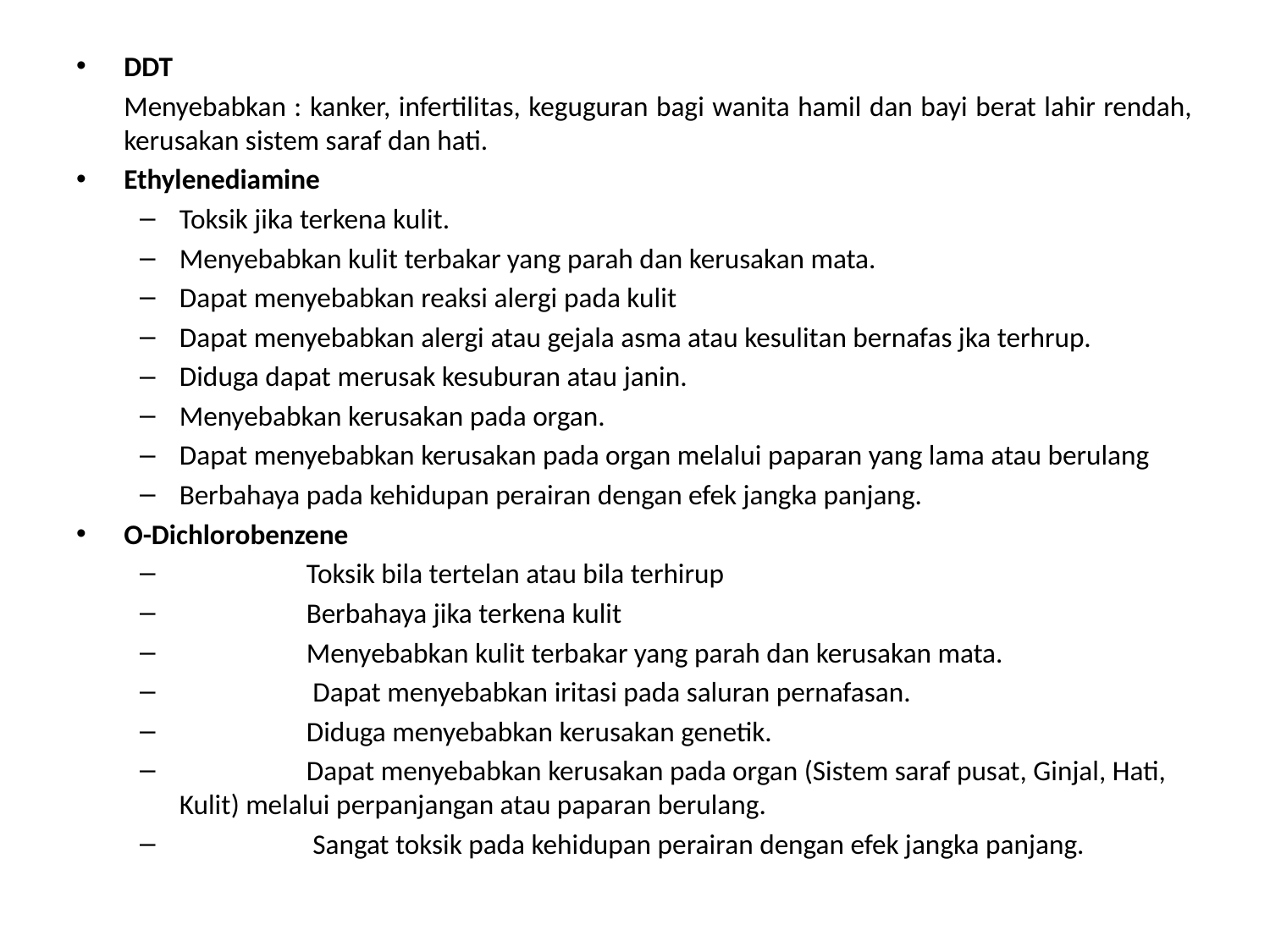

DDT
	Menyebabkan : kanker, infertilitas, keguguran bagi wanita hamil dan bayi berat lahir rendah, kerusakan sistem saraf dan hati.
Ethylenediamine
Toksik jika terkena kulit.
Menyebabkan kulit terbakar yang parah dan kerusakan mata.
Dapat menyebabkan reaksi alergi pada kulit
Dapat menyebabkan alergi atau gejala asma atau kesulitan bernafas jka terhrup.
Diduga dapat merusak kesuburan atau janin.
Menyebabkan kerusakan pada organ.
Dapat menyebabkan kerusakan pada organ melalui paparan yang lama atau berulang
Berbahaya pada kehidupan perairan dengan efek jangka panjang.
O-Dichlorobenzene
	Toksik bila tertelan atau bila terhirup
	Berbahaya jika terkena kulit
 	Menyebabkan kulit terbakar yang parah dan kerusakan mata.
	 Dapat menyebabkan iritasi pada saluran pernafasan.
	Diduga menyebabkan kerusakan genetik.
	Dapat menyebabkan kerusakan pada organ (Sistem saraf pusat, Ginjal, Hati, Kulit) melalui perpanjangan atau paparan berulang.
	 Sangat toksik pada kehidupan perairan dengan efek jangka panjang.